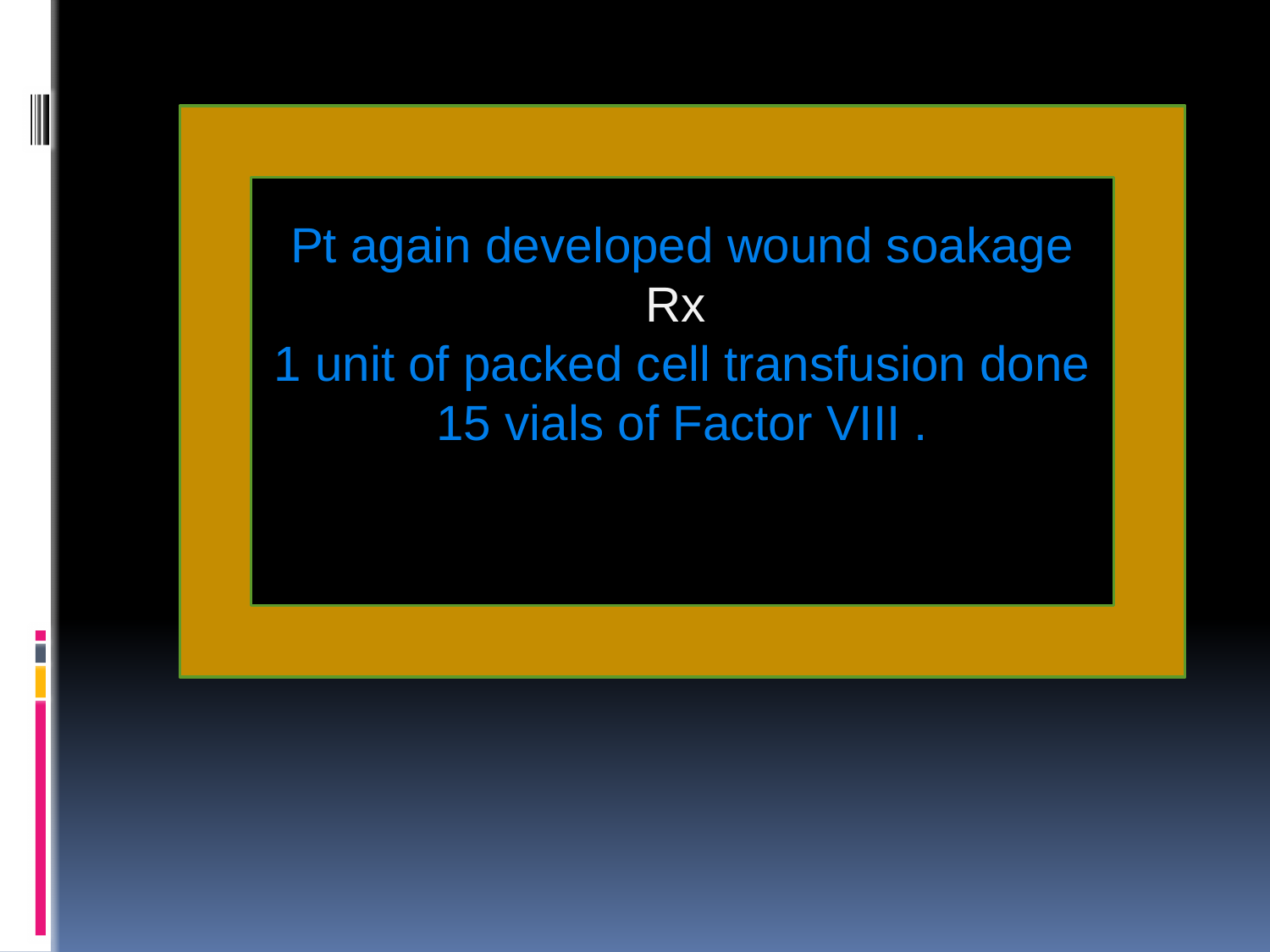

Pt again developed wound soakage
Rx
1 unit of packed cell transfusion done
15 vials of Factor VIII .